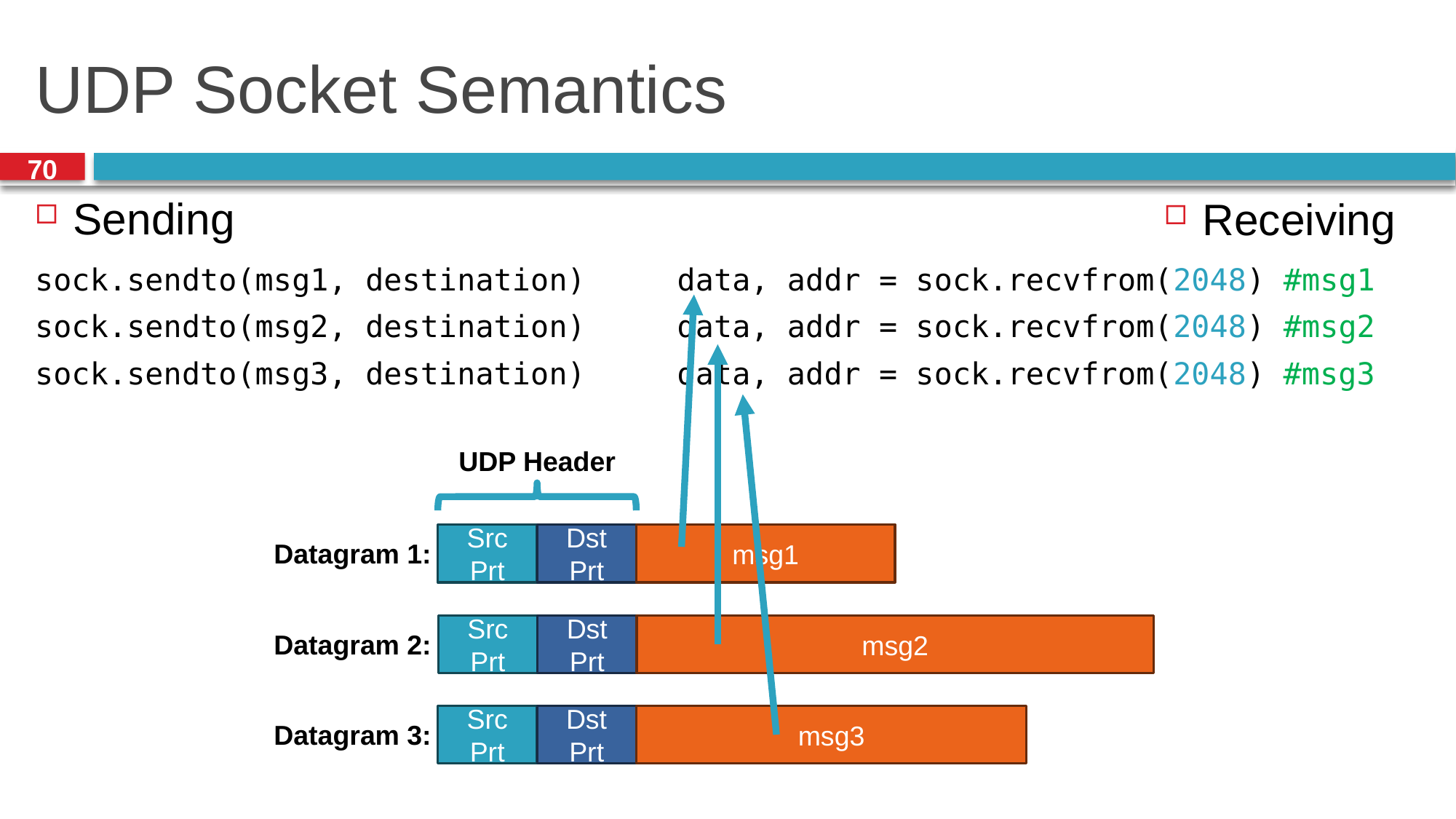

# UDP Socket Semantics
70
Sending
Receiving
sock.sendto(msg1, destination)
sock.sendto(msg2, destination)
sock.sendto(msg3, destination)
data, addr = sock.recvfrom(2048) #msg1
data, addr = sock.recvfrom(2048) #msg2
data, addr = sock.recvfrom(2048) #msg3

UDP Header
Src Prt
Dst Prt
msg1
Datagram 1:
Src Prt
Dst Prt
msg2
Datagram 2:
Src Prt
Dst Prt
msg3
Datagram 3: